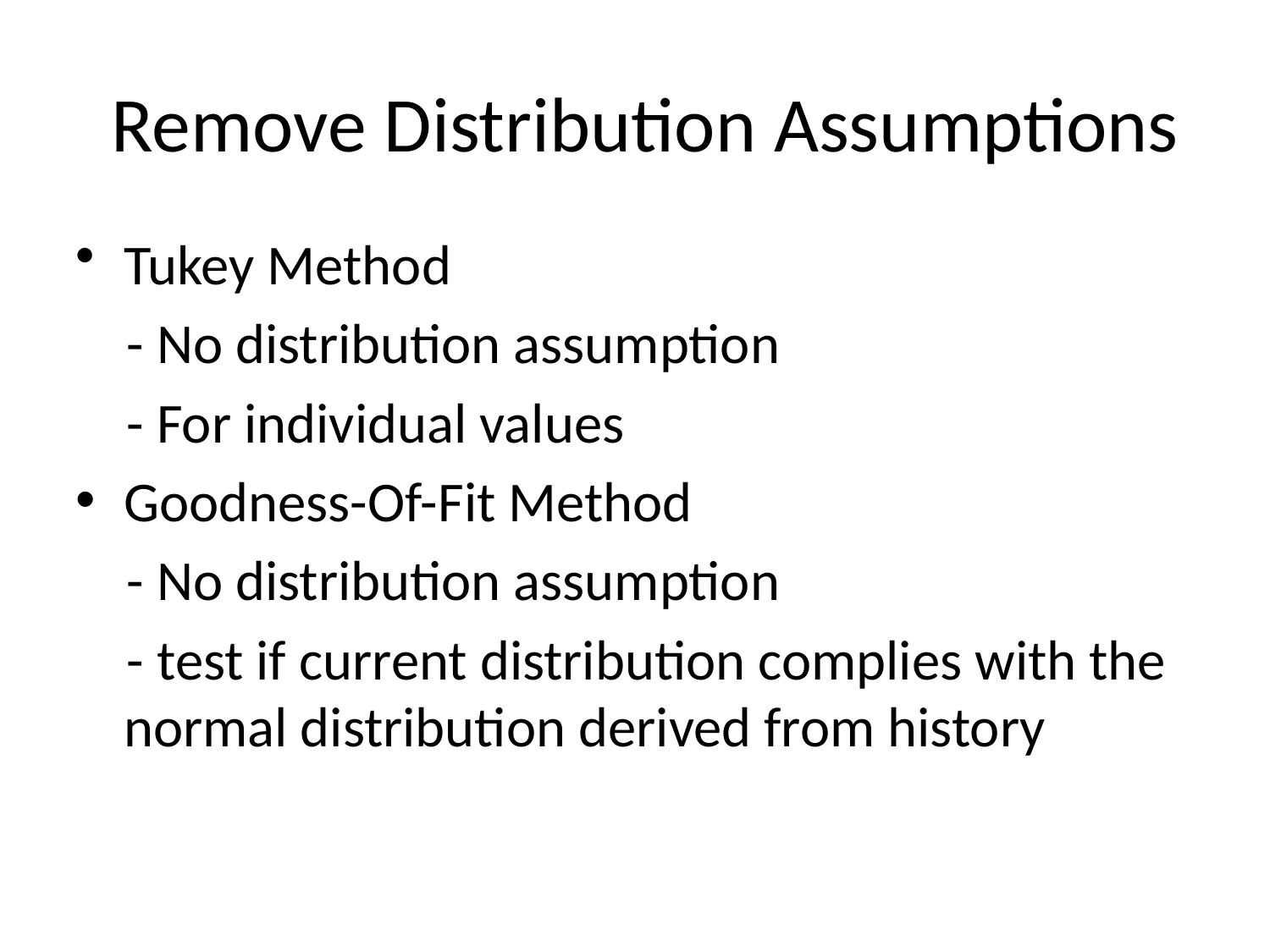

Remove Distribution Assumptions
Tukey Method
    - No distribution assumption
    - For individual values
Goodness-Of-Fit Method
    - No distribution assumption
    - test if current distribution complies with the normal distribution derived from history